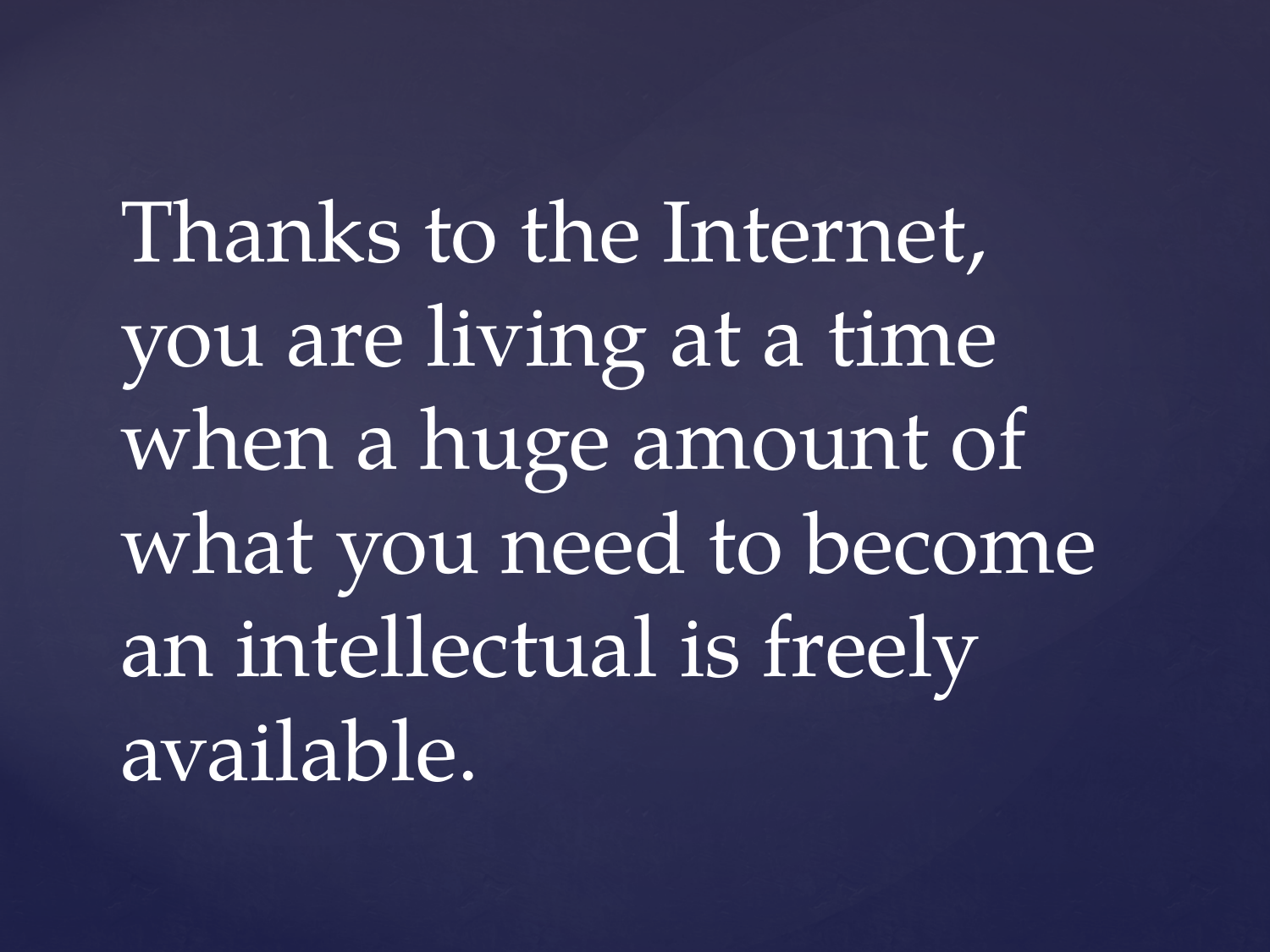

# Thanks to the Internet, you are living at a time when a huge amount of what you need to become an intellectual is freely available.